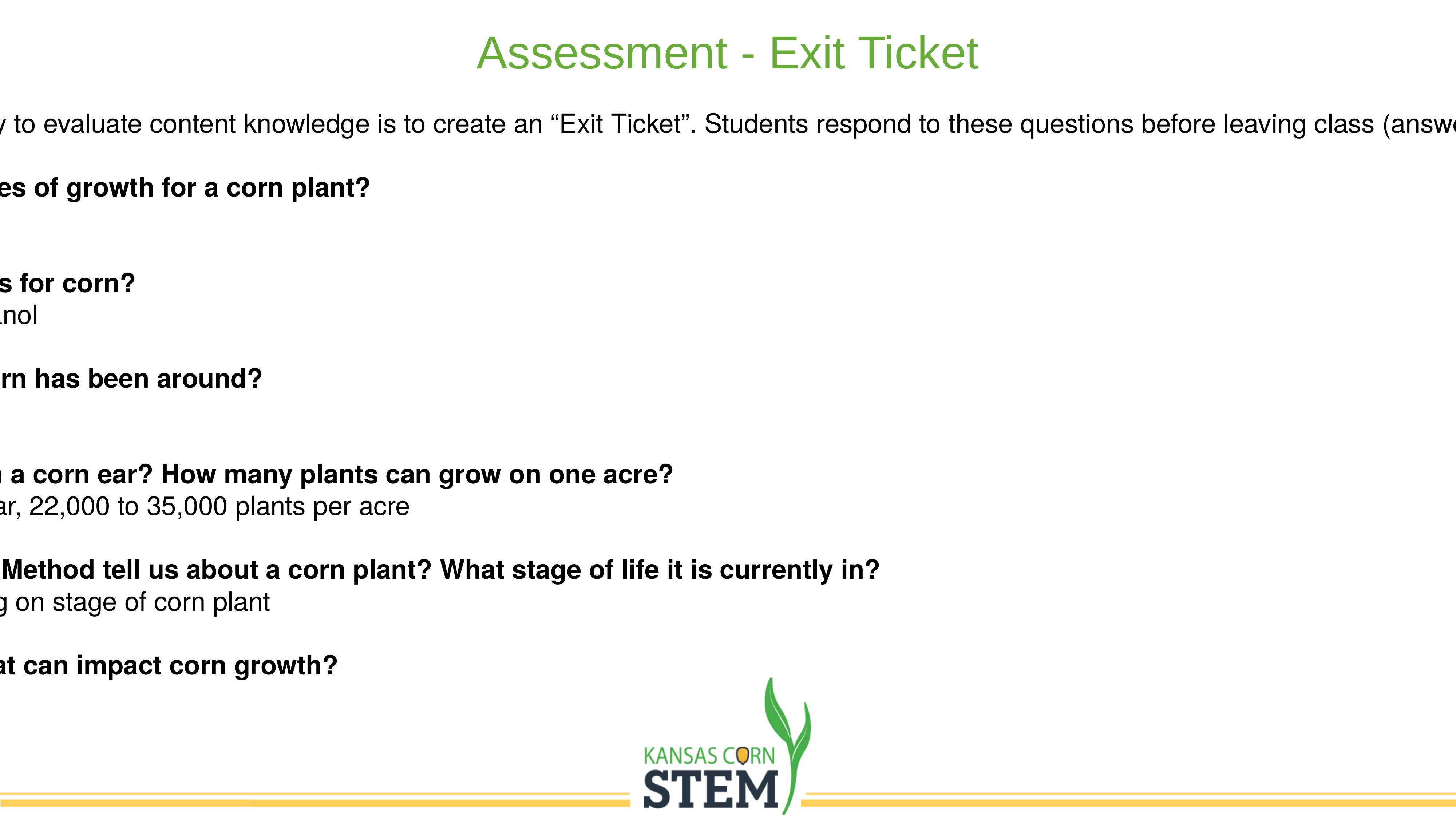

Assessment - Exit Ticket
Before leaving class, one way to evaluate content knowledge is to create an “Exit Ticket”. Students respond to these questions before leaving class (answers are listed in bullet points):

What are four major stages of growth for a corn plant?
VE, VT, R1, R3, R6

What are the top two uses for corn?
Livestock feed and Ethanol

How long is it thought corn has been around?
7,000 - 9,000 years

How many kernels are on a corn ear? How many plants can grow on one acre?
600 - 800 kernels per ear, 22,000 to 35,000 plants per acre

What can the Leaf Collar Method tell us about a corn plant? What stage of life it is currently in?
answers vary depending on stage of corn plant

What are some things that can impact corn growth?
Pests, drought, water